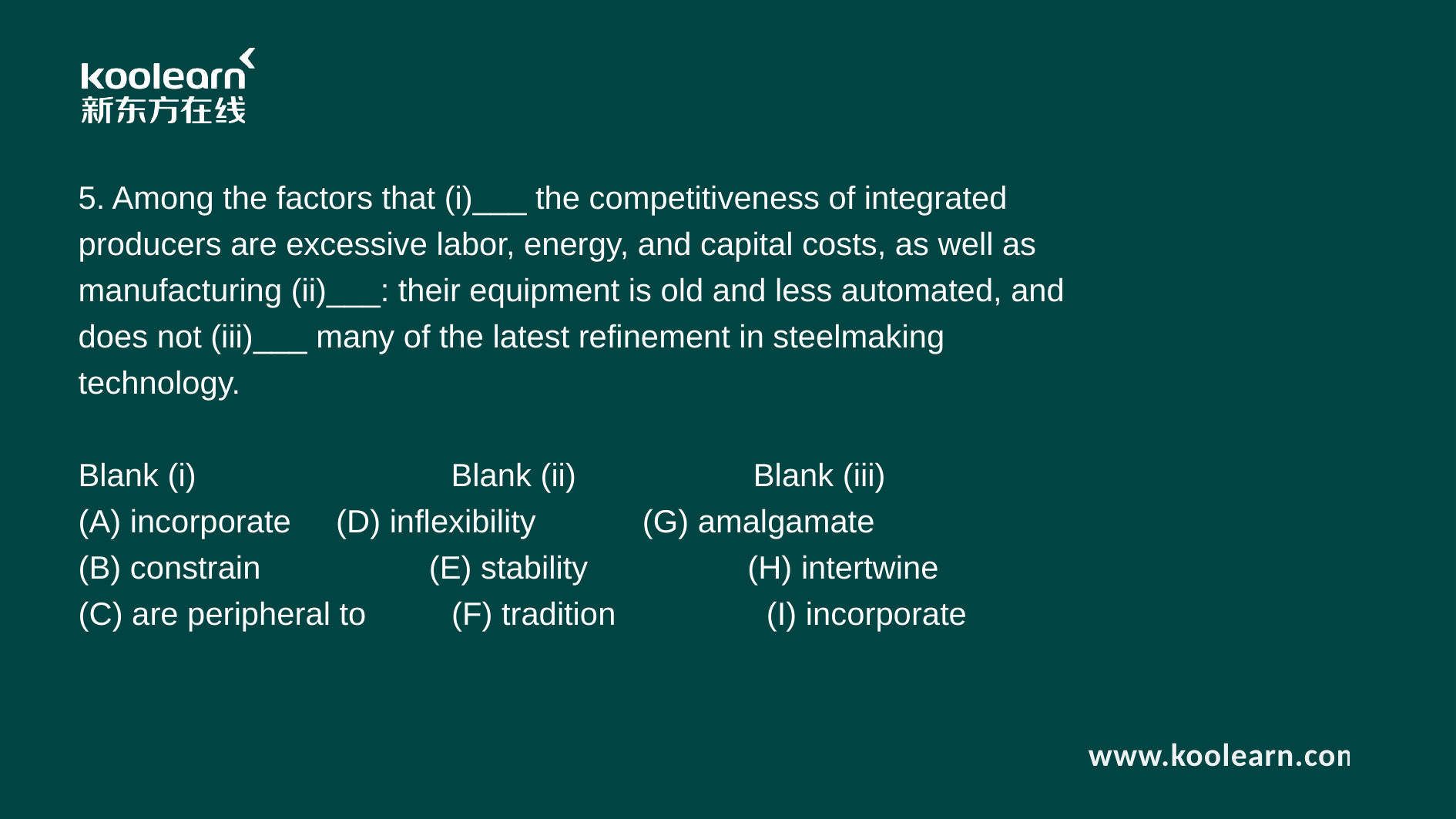

5. Among the factors that (i)___ the competitiveness of integrated producers are excessive labor, energy, and capital costs, as well as manufacturing (ii)___: their equipment is old and less automated, and does not (iii)___ many of the latest refinement in steelmaking technology.

Blank (i)	                Blank (ii)                    Blank (iii)
(A) incorporate	   (D) inflexibility            (G) amalgamate
(B) constrain                   (E) stability                  (H) intertwine
(C) are peripheral to	   (F) tradition                 (I) incorporate